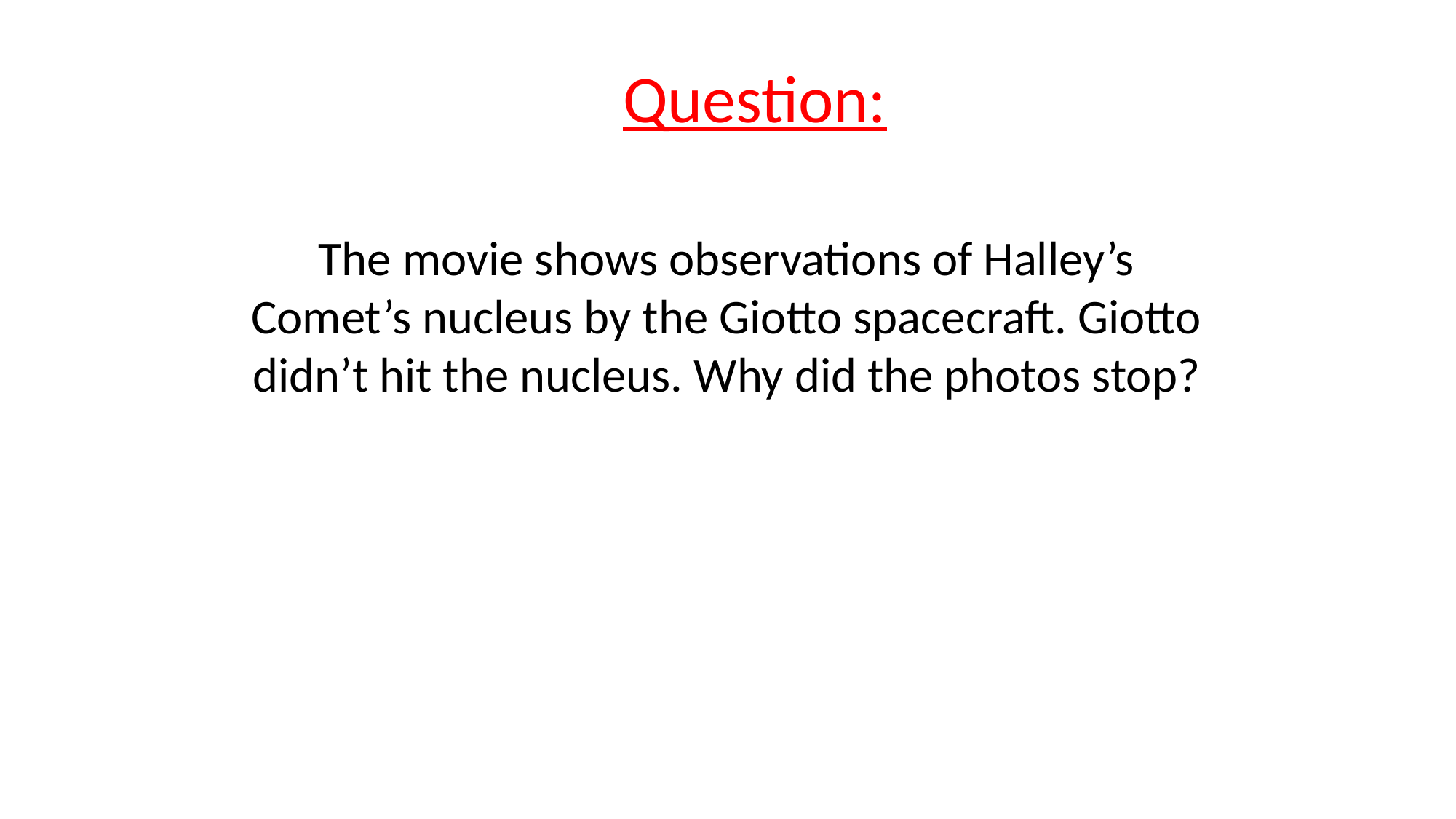

# Question:
The movie shows observations of Halley’s Comet’s nucleus by the Giotto spacecraft. Giotto didn’t hit the nucleus. Why did the photos stop?